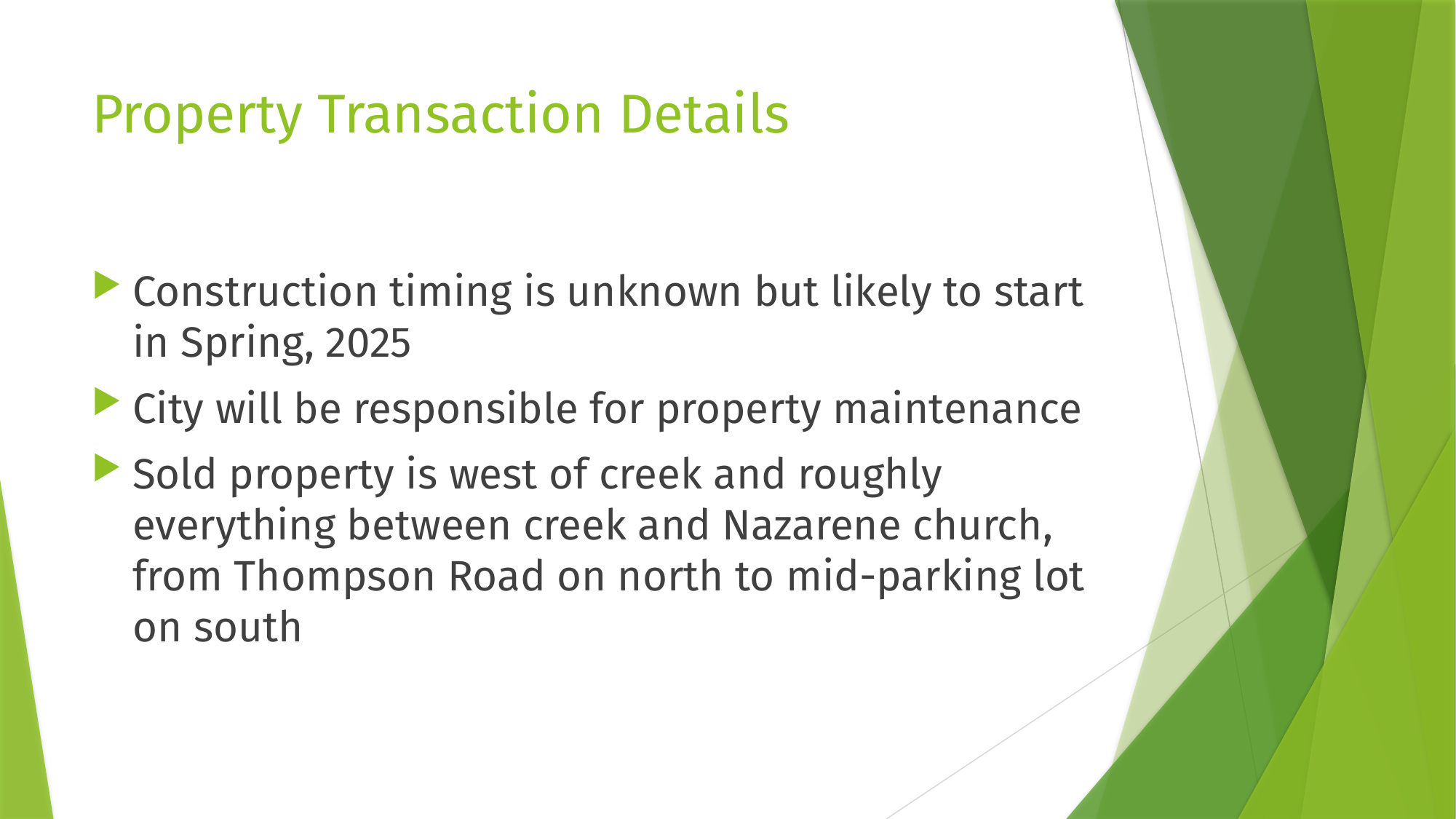

# Property Transaction Details
Construction timing is unknown but likely to start in Spring, 2025
City will be responsible for property maintenance
Sold property is west of creek and roughly everything between creek and Nazarene church, from Thompson Road on north to mid-parking lot on south